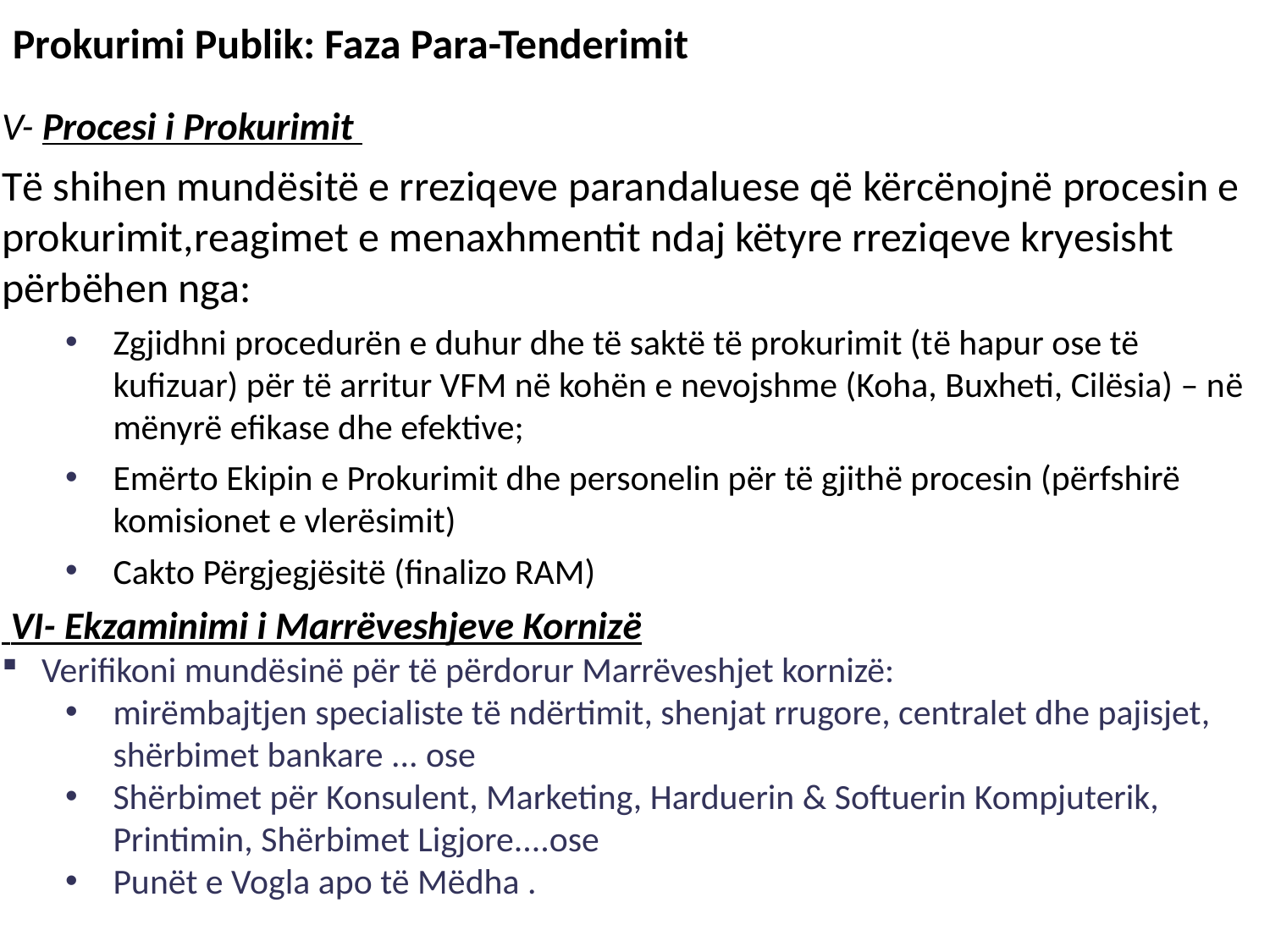

Prokurimi Publik: Faza Para-Tenderimit
V- Procesi i Prokurimit
Të shihen mundësitë e rreziqeve parandaluese që kërcënojnë procesin e prokurimit,reagimet e menaxhmentit ndaj këtyre rreziqeve kryesisht përbëhen nga:
Zgjidhni procedurën e duhur dhe të saktë të prokurimit (të hapur ose të kufizuar) për të arritur VFM në kohën e nevojshme (Koha, Buxheti, Cilësia) – në mënyrë efikase dhe efektive;
Emërto Ekipin e Prokurimit dhe personelin për të gjithë procesin (përfshirë komisionet e vlerësimit)
Cakto Përgjegjësitë (finalizo RAM)
 VI- Ekzaminimi i Marrëveshjeve Kornizë
Verifikoni mundësinë për të përdorur Marrëveshjet kornizë:
mirëmbajtjen specialiste të ndërtimit, shenjat rrugore, centralet dhe pajisjet, shërbimet bankare ... ose
Shërbimet për Konsulent, Marketing, Harduerin & Softuerin Kompjuterik, Printimin, Shërbimet Ligjore....ose
Punët e Vogla apo të Mëdha .